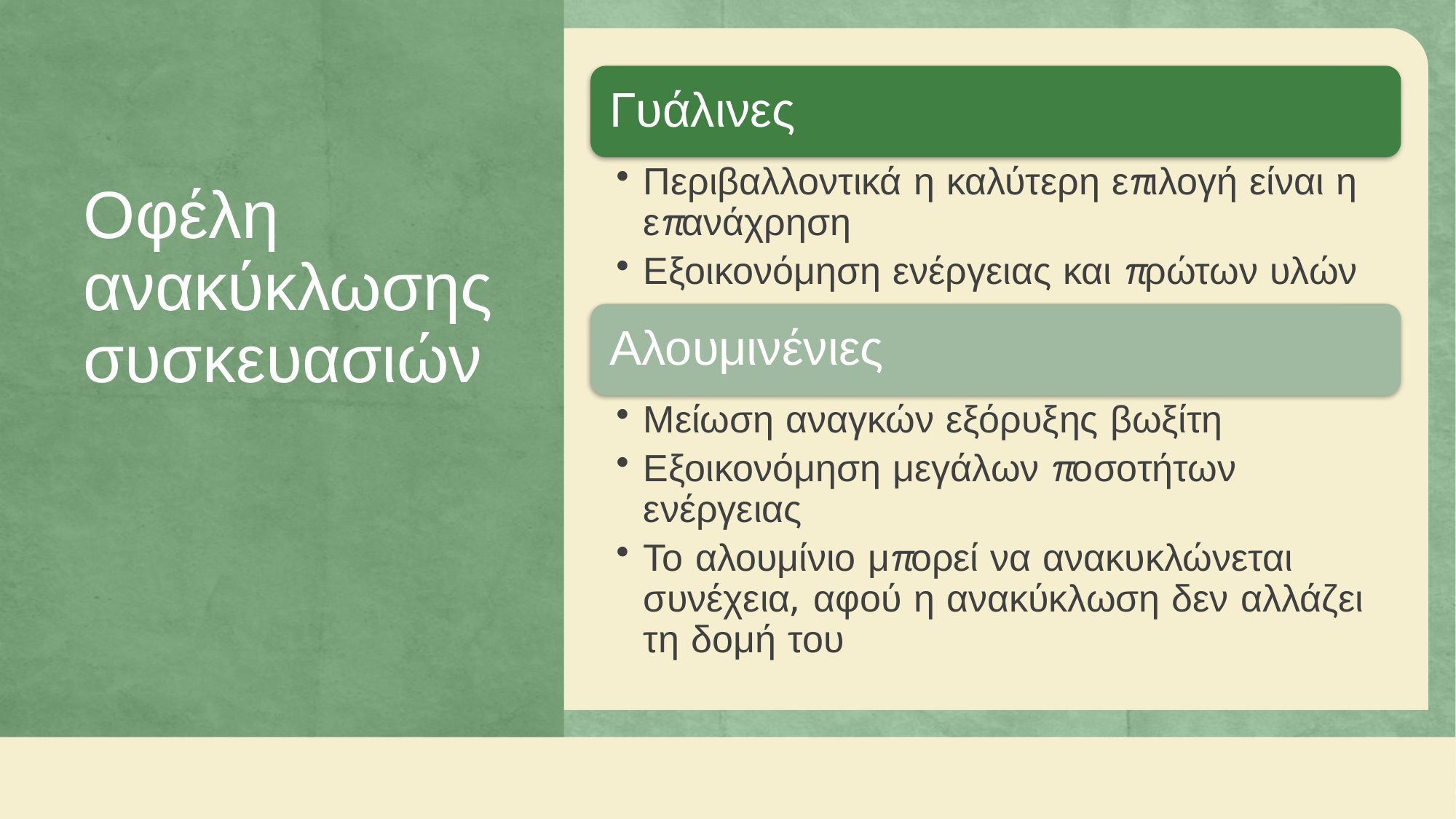

# Οφέλη ανακύκλωσης συσκευασιών
Γυάλινες
Περιβαλλοντικά η καλύτερη επιλογή είναι η επανάχρηση
Εξοικονόμηση ενέργειας και πρώτων υλών
Αλουμινένιες
Μείωση αναγκών εξόρυξης βωξίτη
Εξοικονόμηση μεγάλων ποσοτήτων ενέργειας
Το αλουμίνιο μπορεί να ανακυκλώνεται συνέχεια, αφού η ανακύκλωση δεν αλλάζει τη δομή του